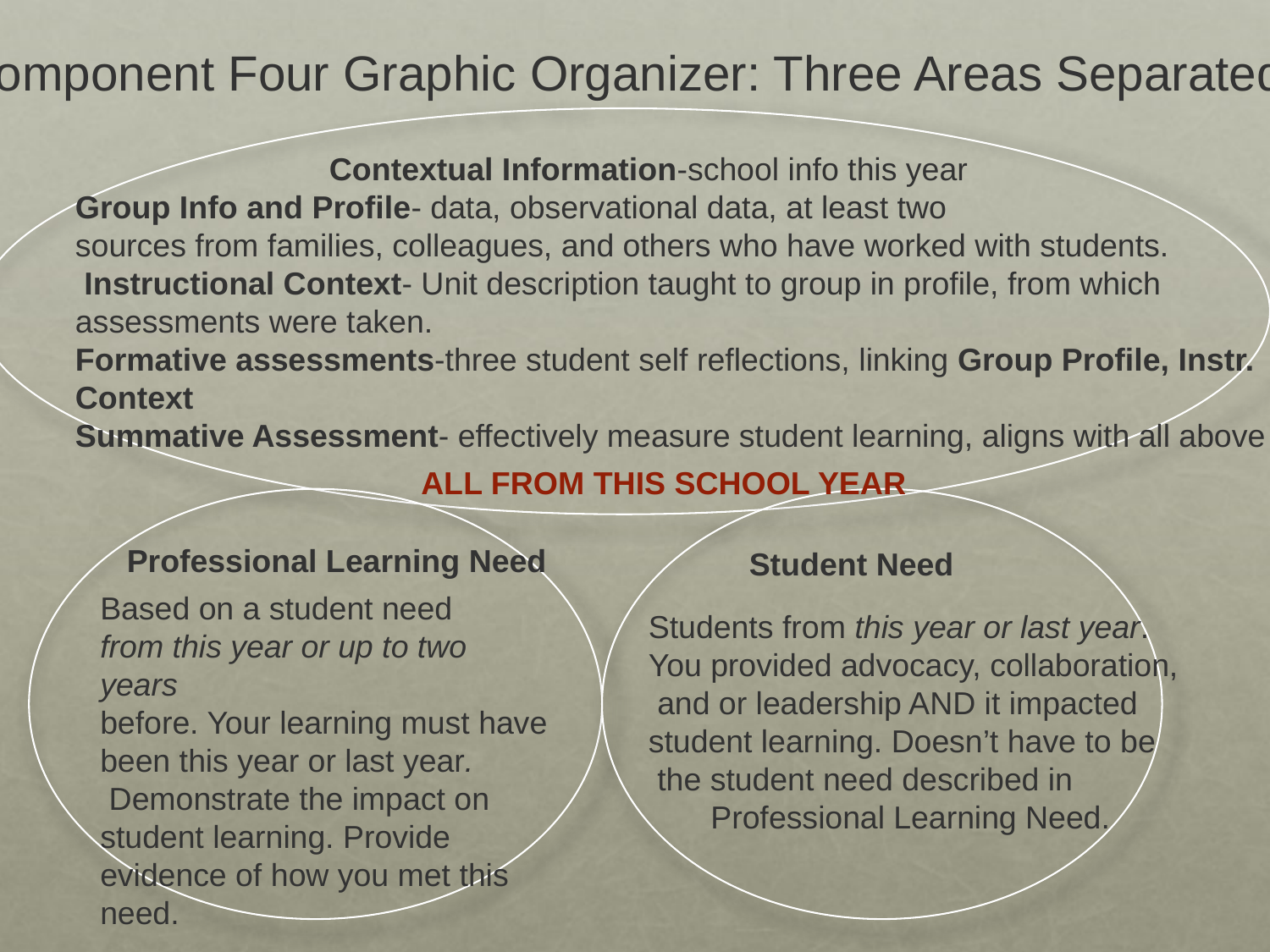

Component Four Graphic Organizer: Three Areas Separated

		Contextual Information-school info this year
Group Info and Profile- data, observational data, at least two
sources from families, colleagues, and others who have worked with students.
 Instructional Context- Unit description taught to group in profile, from which assessments were taken.
Formative assessments-three student self reflections, linking Group Profile, Instr. Context
Summative Assessment- effectively measure student learning, aligns with all above
ALL FROM THIS SCHOOL YEAR

Professional Learning Need
Student Need
Based on a student need
from this year or up to two years
before. Your learning must have been this year or last year.
 Demonstrate the impact on student learning. Provide evidence of how you met this need.

Students from this year or last year.
You provided advocacy, collaboration,
 and or leadership AND it impacted
student learning. Doesn’t have to be
 the student need described in
       Professional Learning Need.